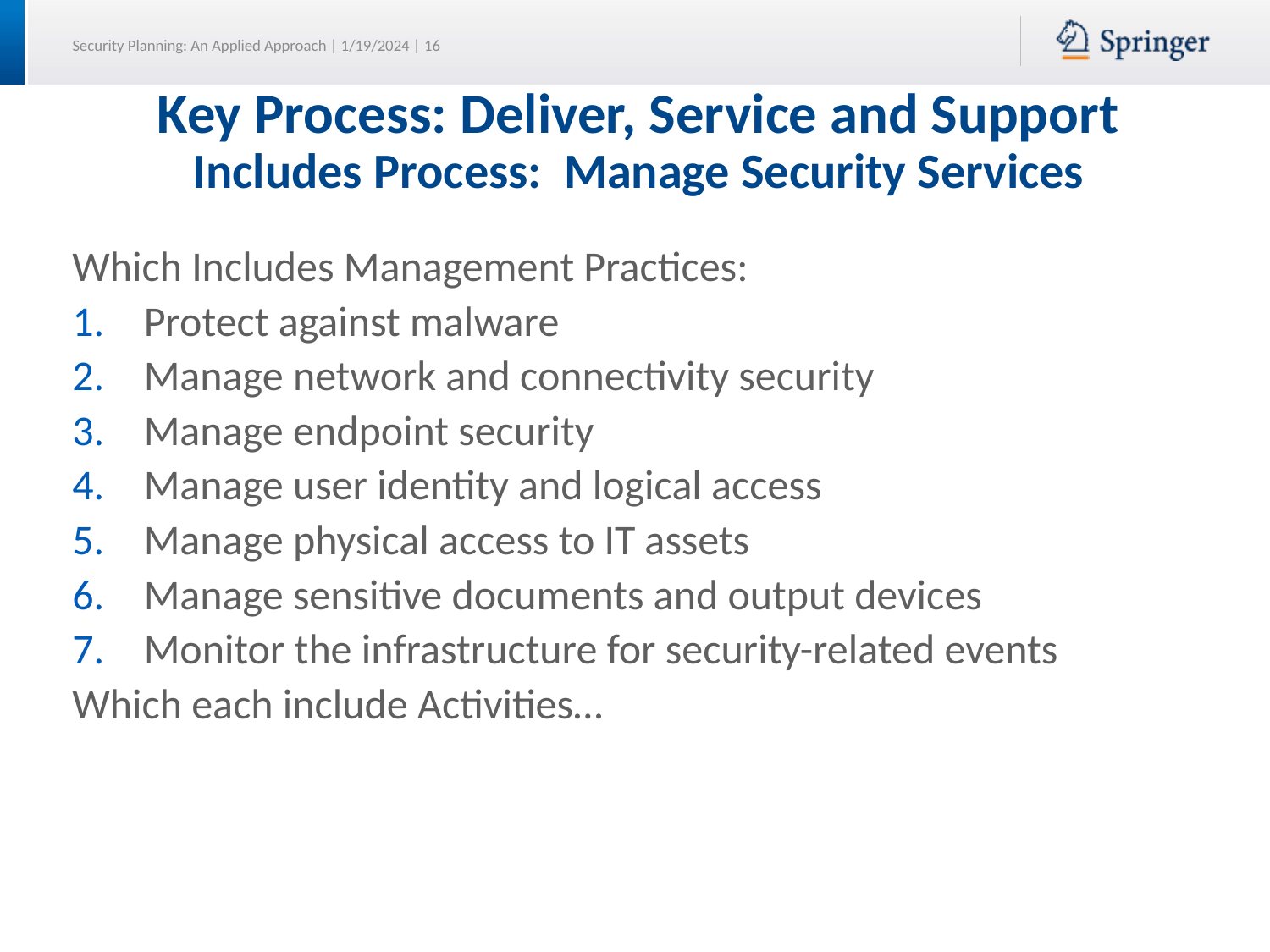

# Key Process: Deliver, Service and Support Includes Process:  Manage Security Services
Which Includes Management Practices:
Protect against malware
Manage network and connectivity security
Manage endpoint security
Manage user identity and logical access
Manage physical access to IT assets
Manage sensitive documents and output devices
Monitor the infrastructure for security-related events
Which each include Activities…